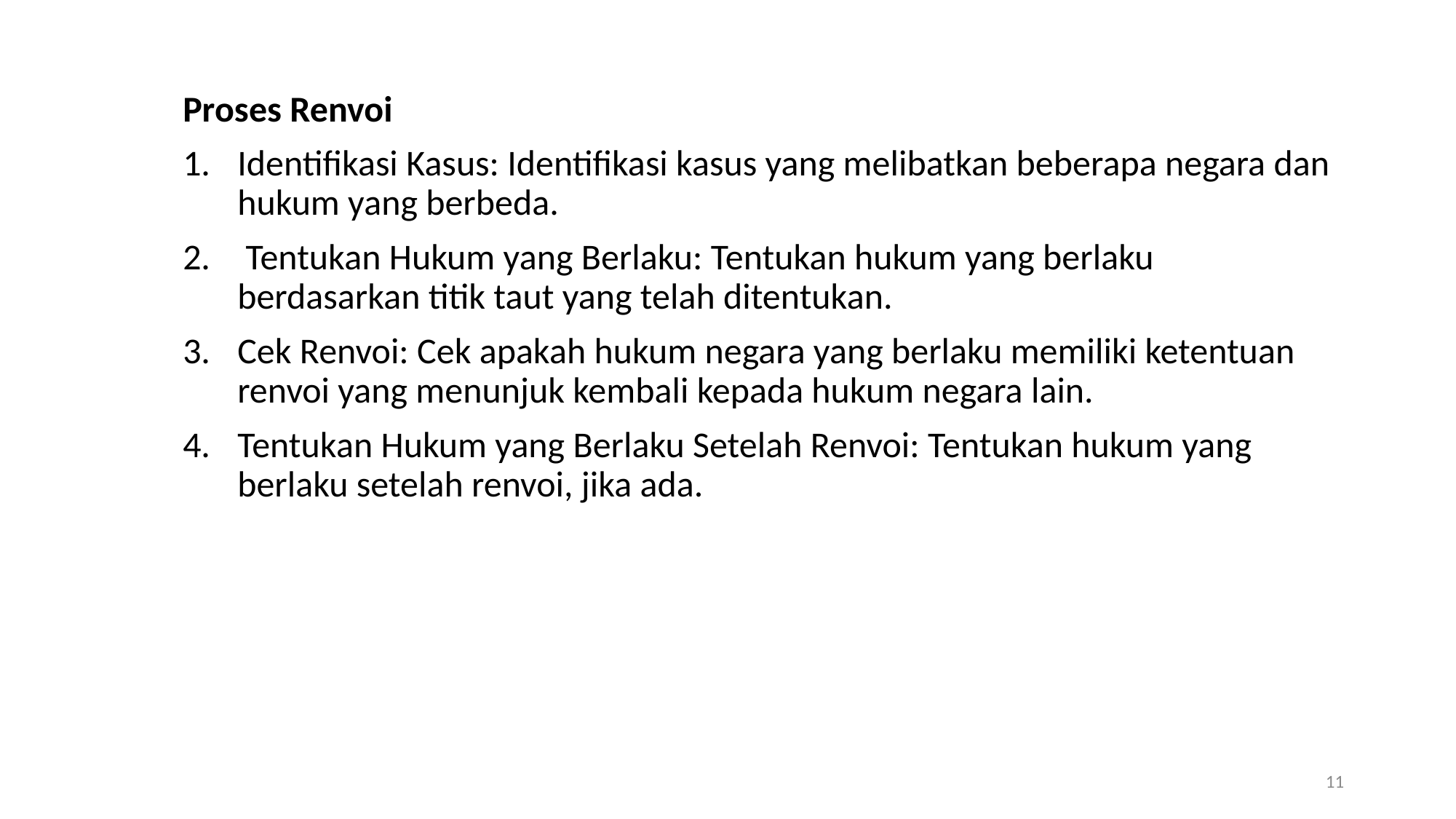

Proses Renvoi
Identifikasi Kasus: Identifikasi kasus yang melibatkan beberapa negara dan hukum yang berbeda.
 Tentukan Hukum yang Berlaku: Tentukan hukum yang berlaku berdasarkan titik taut yang telah ditentukan.
Cek Renvoi: Cek apakah hukum negara yang berlaku memiliki ketentuan renvoi yang menunjuk kembali kepada hukum negara lain.
Tentukan Hukum yang Berlaku Setelah Renvoi: Tentukan hukum yang berlaku setelah renvoi, jika ada.

11